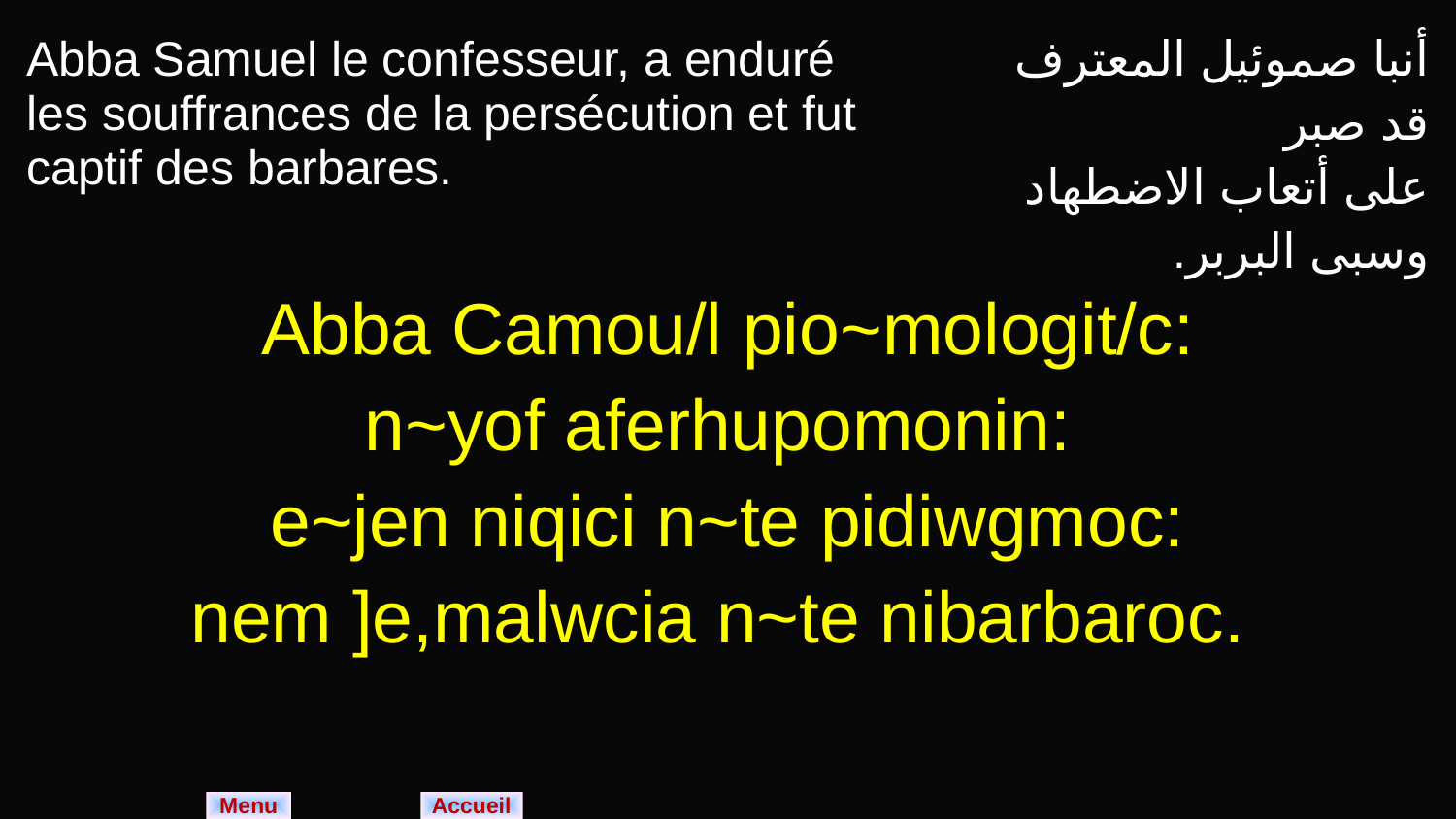

| Abba Samuel le confesseur, a enduré les souffrances de la persécution et fut captif des barbares. | أنبا صموئيل المعترف قد صبر على أتعاب الاضطهاد وسبى البربر. |
| --- | --- |
| Abba Camou/l pio~mologit/c: n~yof aferhupomonin: e~jen niqici n~te pidiwgmoc: nem ]e,malwcia n~te nibarbaroc. |  |
Menu